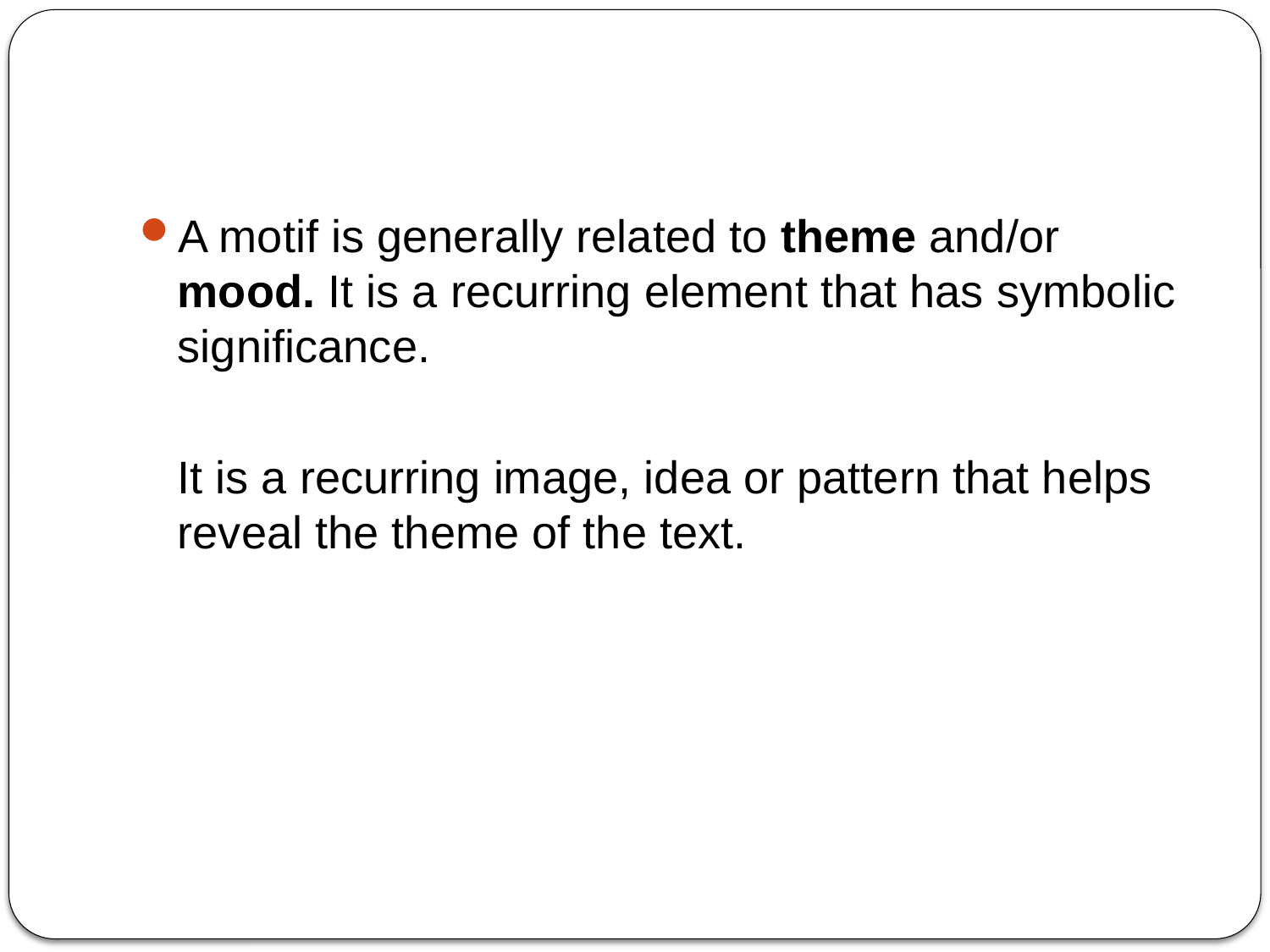

#
A motif is generally related to theme and/or mood. It is a recurring element that has symbolic significance.

	It is a recurring image, idea or pattern that helps reveal the theme of the text.